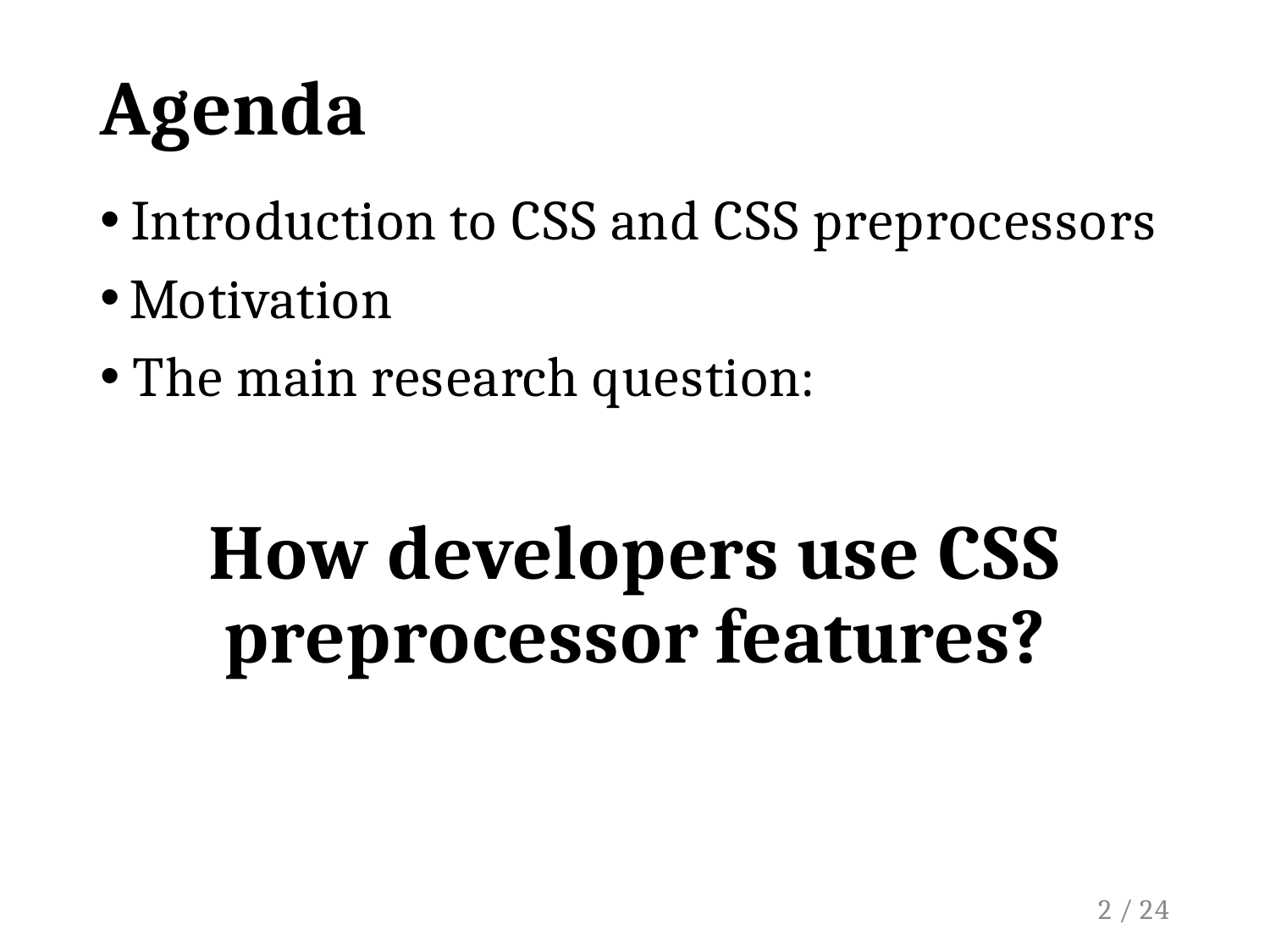

# Agenda
Introduction to CSS and CSS preprocessors
Motivation
The main research question:

How developers use CSS preprocessor features?
2 / 24